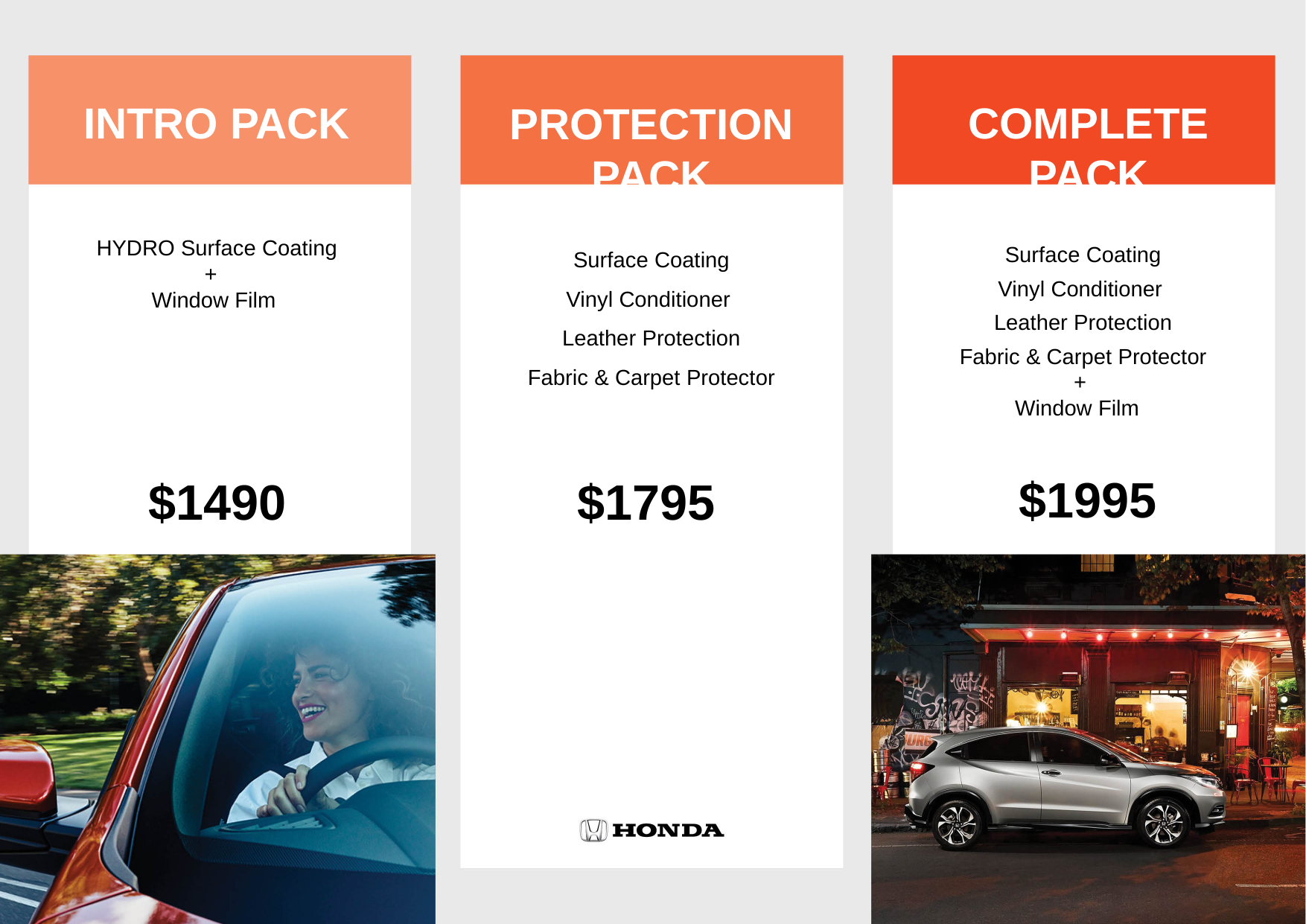

INTRO PACK
COMPLETE PACK
PROTECTION PACK
HYDRO Surface Coating
+
Window Film
Surface Coating
Vinyl Conditioner
Leather Protection
Fabric & Carpet Protector
Surface Coating
Vinyl Conditioner
Leather Protection
Fabric & Carpet Protector
+
Window Film

$1995
$1490
$1795